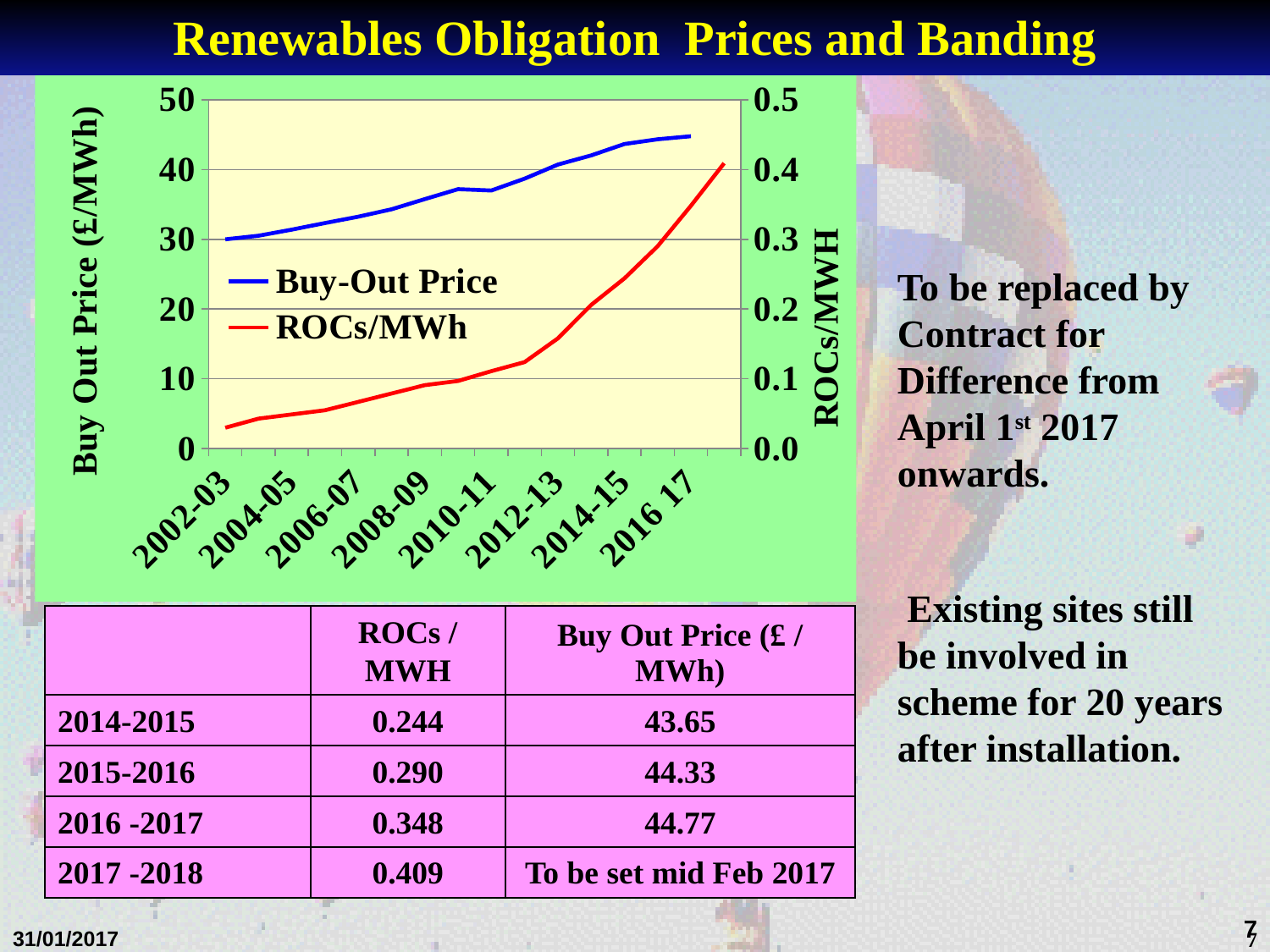

Renewables Obligation  Prices and Banding

### Chart

| Category | Buy-Out Price | ROCs/MWh |
|---|---|---|
| 2002-03 | 30.0 | 0.030000000000000016 |
| 2003-04 | 30.51 | 0.043000000000000003 |
| 2004-05 | 31.39 | 0.04900000000000007 |
| 2005-06 | 32.33 | 0.055000000000000014 |
| 2006-07 | 33.24 | 0.06700000000000003 |
| 2007-08 | 34.300000000000004 | 0.0790000000000001 |
| 2008-09 | 35.76000000000001 | 0.09100000000000003 |
| 2009-10 | 37.19000000000001 | 0.09700000000000002 |
| 2010-11 | 36.99 | 0.11100000000000002 |
| 2011-12 | 38.69000000000001 | 0.1240000000000001 |
| 2012-13 | 40.71 | 0.15800000000000022 |
| 2013-14 | 42.02 | 0.20600000000000004 |
| 2014-15 | 43.65 | 0.2440000000000002 |
| 2015-16 | 44.33 | 0.2900000000000003 |
| 2016 17 | 44.77 | 0.3480000000000003 |
| 2017 18 | None | 0.4090000000000003 |
| 0.03 |
| --- |
| 0.043 |
| 0.049 |
| 0.055 |
| 0.067 |
| 0.079 |
| 0.091 |
| 0.097 |
| 0.111 |
| 0.124 |
| 0.158 |
| 0.206 |
To be replaced by Contract for Difference from April 1st 2017 onwards.

 Existing sites still be involved in scheme for 20 years after installation.
|  | ROCs / MWH | Buy Out Price (£ / MWh) |
| --- | --- | --- |
| 2014-2015 | 0.244 | 43.65 |
| 2015-2016 | 0.290 | 44.33 |
| 2016 -2017 | 0.348 | 44.77 |
| 2017 -2018 | 0.409 | To be set mid Feb 2017 |

7
31/01/2017
7